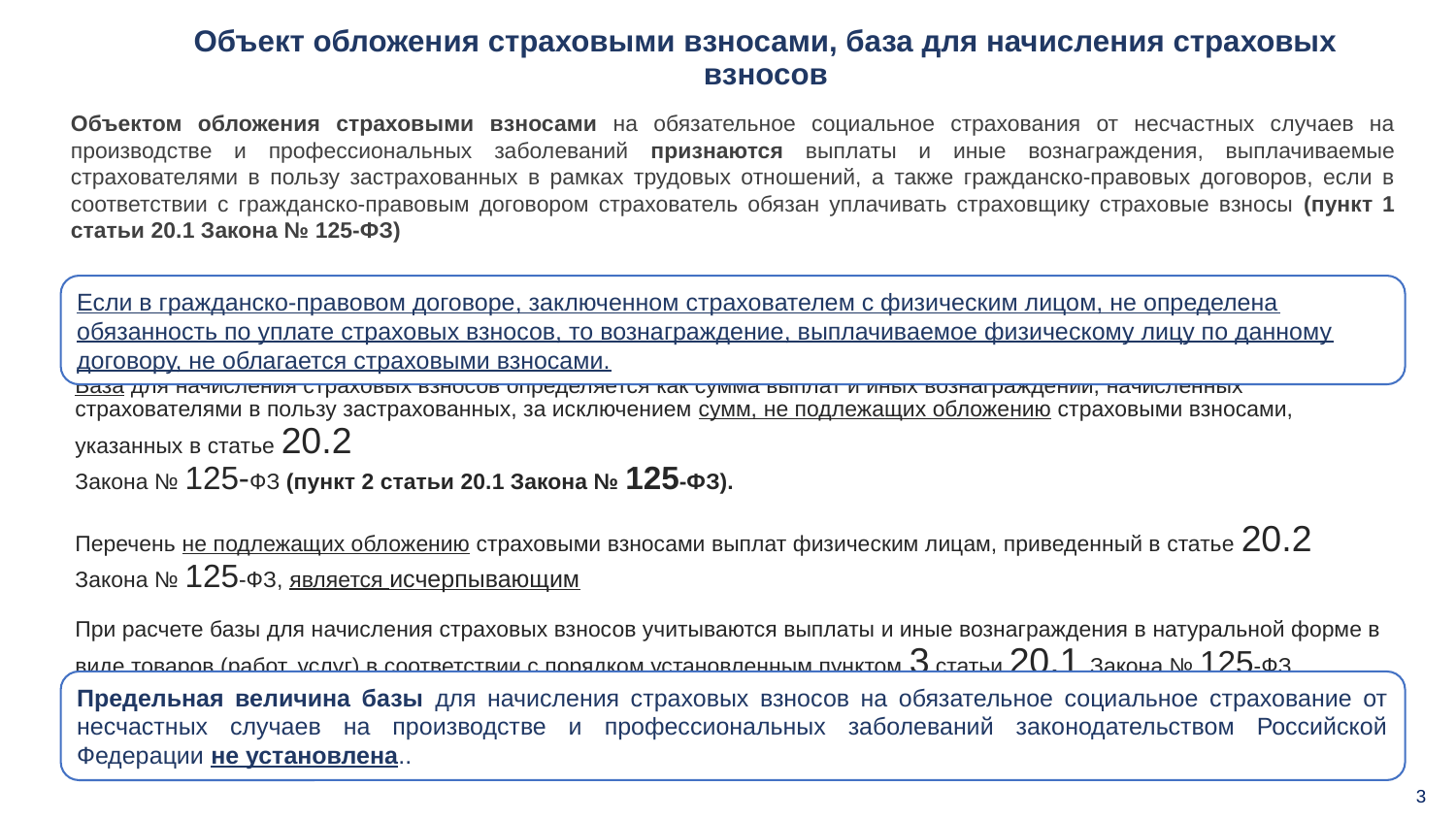

Объект обложения страховыми взносами, база для начисления страховых взносов
Объектом обложения страховыми взносами на обязательное социальное страхования от несчастных случаев на производстве и профессиональных заболеваний признаются выплаты и иные вознаграждения, выплачиваемые страхователями в пользу застрахованных в рамках трудовых отношений, а также гражданско-правовых договоров, если в соответствии с гражданско-правовым договором страхователь обязан уплачивать страховщику страховые взносы (пункт 1 статьи 20.1 Закона № 125-ФЗ)
Если в гражданско-правовом договоре, заключенном страхователем с физическим лицом, не определена обязанность по уплате страховых взносов, то вознаграждение, выплачиваемое физическому лицу по данному договору, не облагается страховыми взносами.
# База для начисления страховых взносов определяется как сумма выплат и иных вознаграждений, начисленных страхователями в пользу застрахованных, за исключением сумм, не подлежащих обложению страховыми взносами, указанных в статье 20.2 Закона № 125-ФЗ (пункт 2 статьи 20.1 Закона № 125-ФЗ). Перечень не подлежащих обложению страховыми взносами выплат физическим лицам, приведенный в статье 20.2 Закона № 125-ФЗ, является исчерпывающим При расчете базы для начисления страховых взносов учитываются выплаты и иные вознаграждения в натуральной форме в виде товаров (работ, услуг) в соответствии с порядком установленным пунктом 3 статьи 20.1 Закона № 125-ФЗ
Предельная величина базы для начисления страховых взносов на обязательное социальное страхование от несчастных случаев на производстве и профессиональных заболеваний законодательством Российской Федерации не установлена..
3